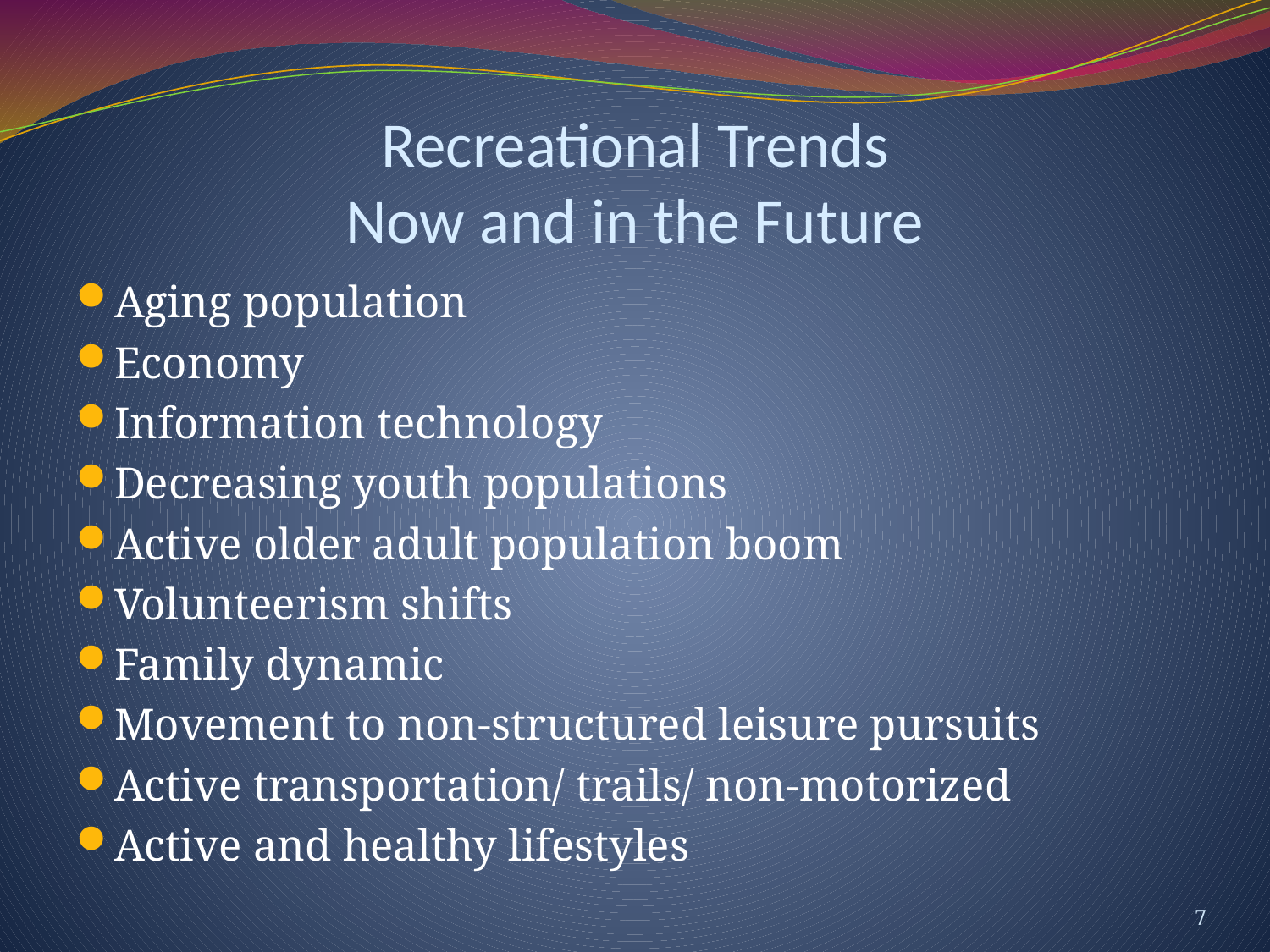

# Recreational Trends Now and in the Future
Aging population
Economy
Information technology
Decreasing youth populations
Active older adult population boom
Volunteerism shifts
Family dynamic
Movement to non-structured leisure pursuits
Active transportation/ trails/ non-motorized
Active and healthy lifestyles

7